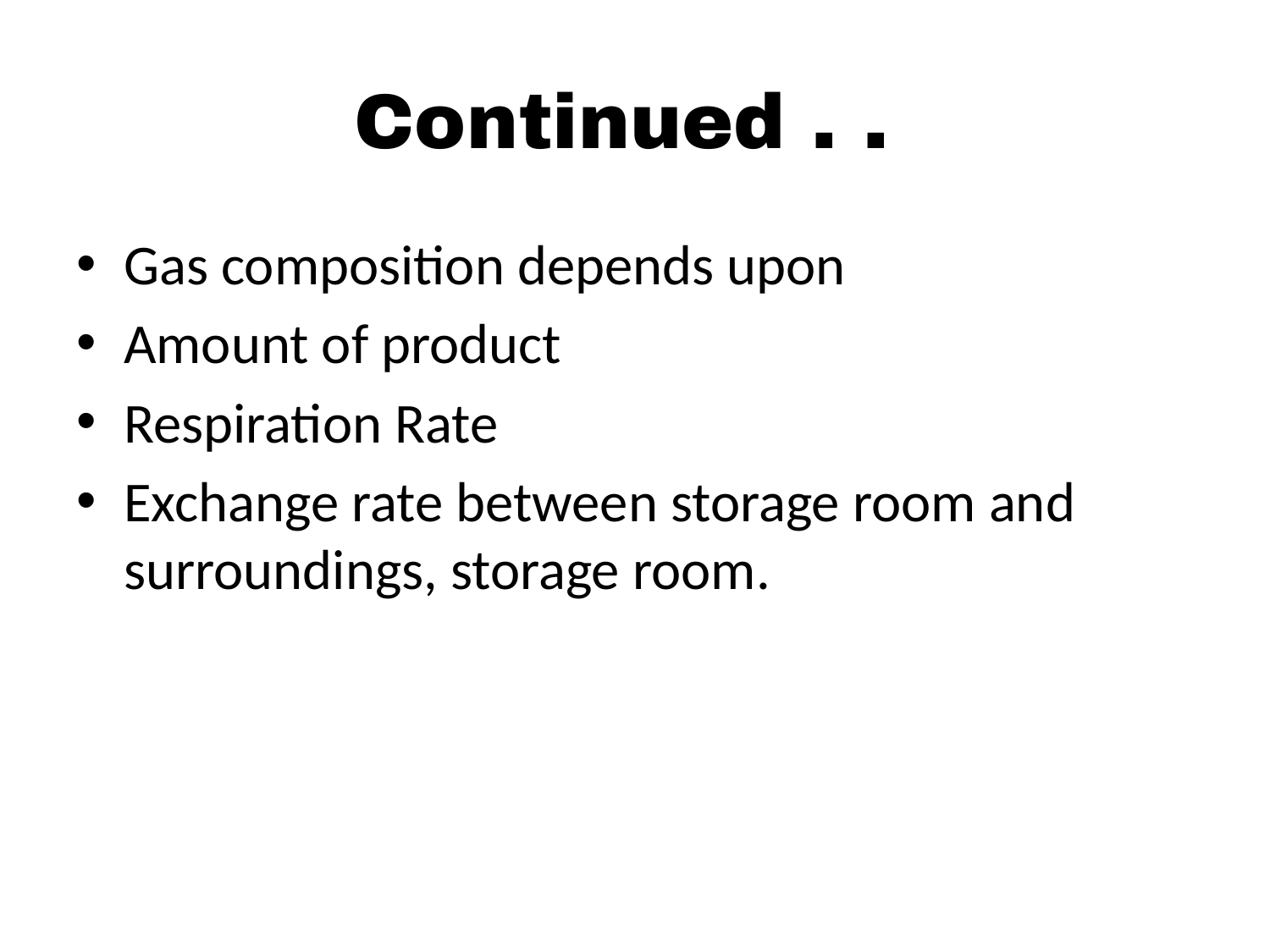

# Continued . .
Gas composition depends upon
Amount of product
Respiration Rate
Exchange rate between storage room and surroundings, storage room.